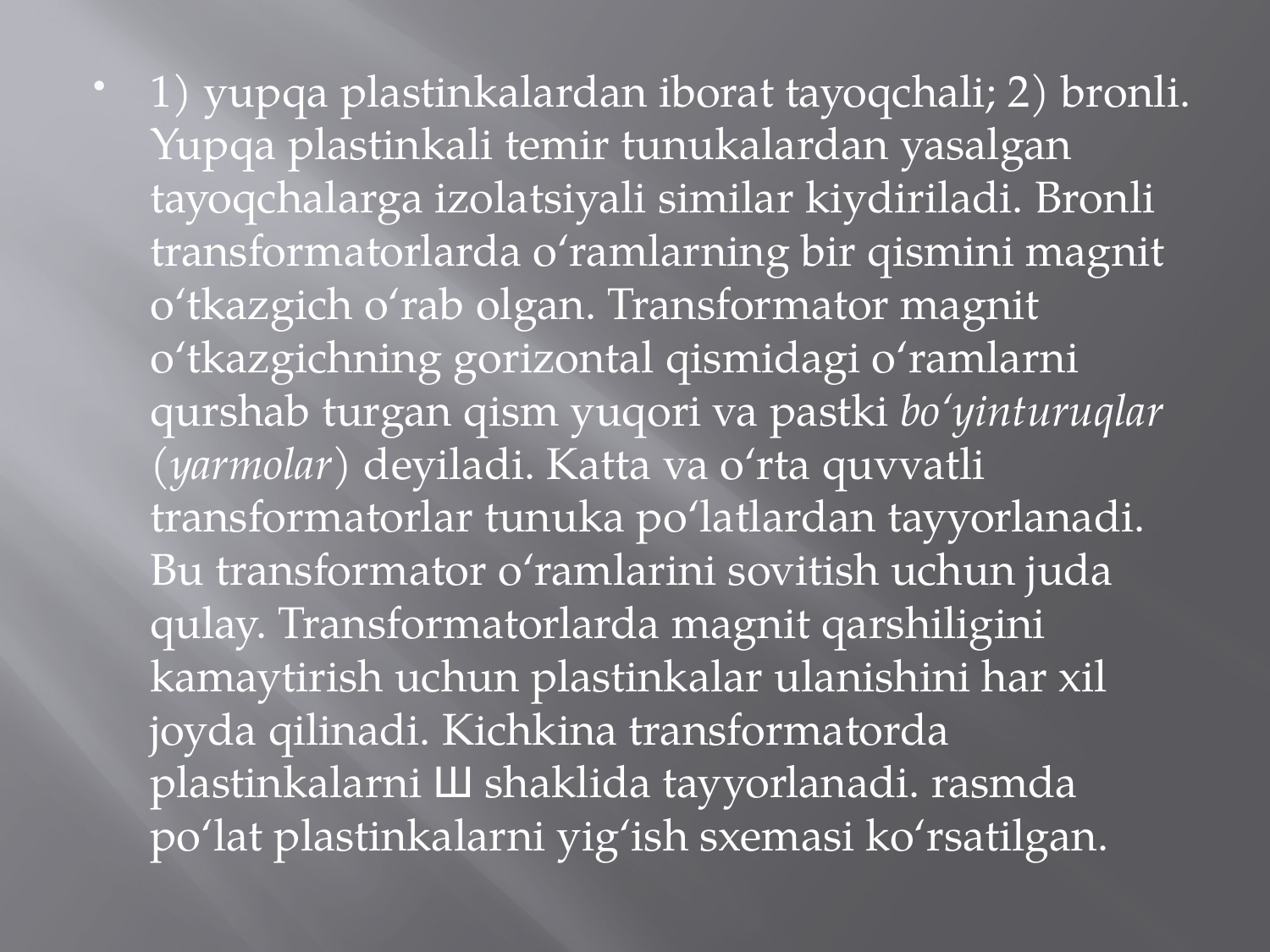

1) yupqa plastinkalardan iborat tayoqchali; 2) bronli. Yupqa plastinkali temir tunukalardan yasalgan tayoqchalarga izolatsiyali similar kiydiriladi. Bronli transformatorlarda o‘ramlarning bir qismini magnit o‘tkazgich o‘rab olgan. Transformator magnit o‘tkazgichning gorizontal qismidagi o‘ramlarni qurshab turgan qism yuqori va pastki bo‘yinturuqlar (yarmolar) deyiladi. Katta va o‘rta quvvatli transformatorlar tunuka po‘latlardan tayyorlanadi. Bu transformator o‘ramlarini sovitish uchun juda qulay. Transformatorlarda magnit qarshiligini kamaytirish uchun plastinkalar ulanishini har xil joyda qilinadi. Kichkina transformatorda plastinkalarni Ш shaklida tayyorlanadi. rasmda po‘lat plastinkalarni yig‘ish sxemasi ko‘rsatilgan.